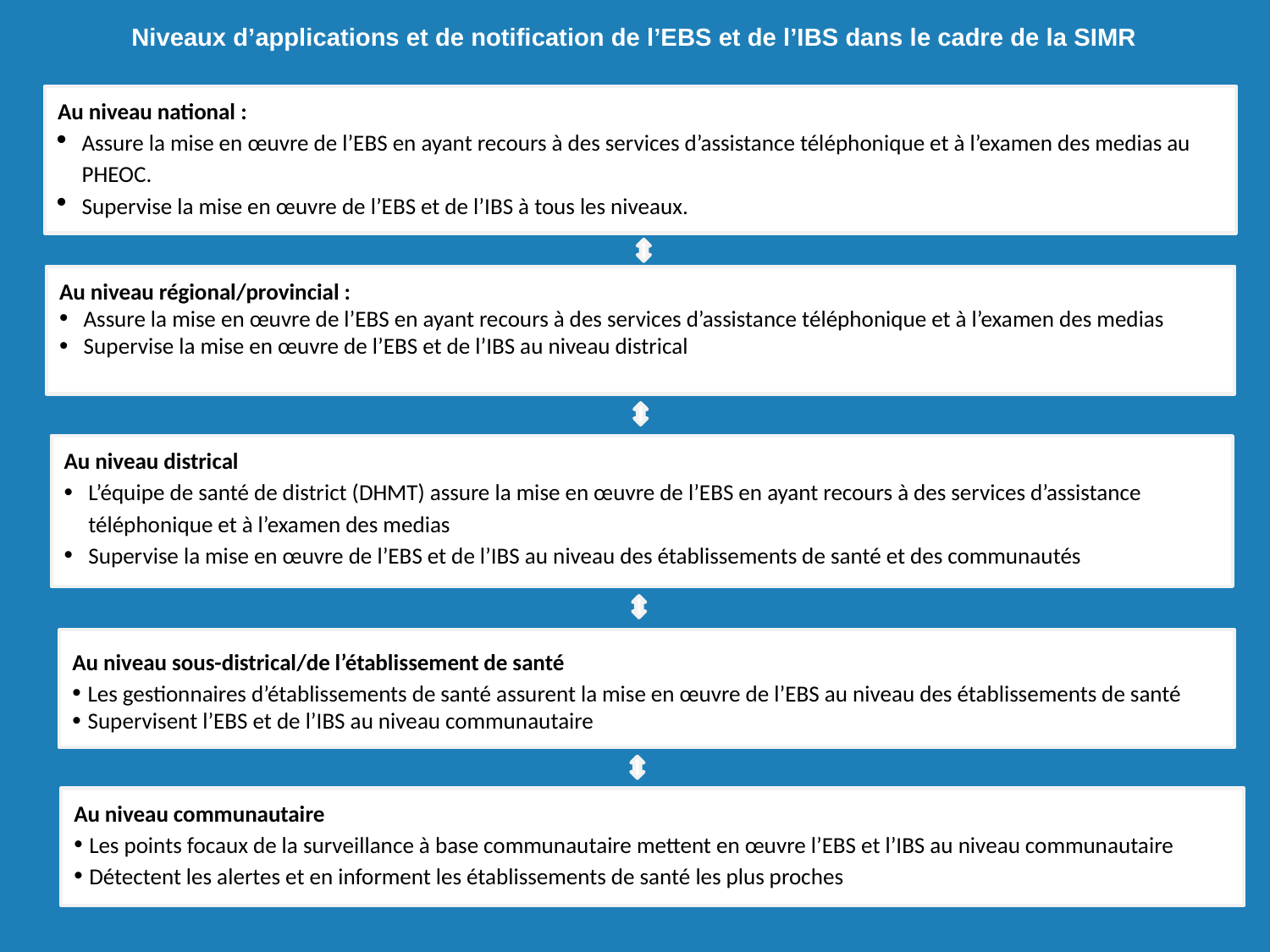

Niveaux d’applications et de notification de l’EBS et de l’IBS dans le cadre de la SIMR
Au niveau national :
Assure la mise en œuvre de l’EBS en ayant recours à des services d’assistance téléphonique et à l’examen des medias au PHEOC.
Supervise la mise en œuvre de l’EBS et de l’IBS à tous les niveaux.

Au niveau régional/provincial :
Assure la mise en œuvre de l’EBS en ayant recours à des services d’assistance téléphonique et à l’examen des medias
Supervise la mise en œuvre de l’EBS et de l’IBS au niveau districal

Au niveau districal
L’équipe de santé de district (DHMT) assure la mise en œuvre de l’EBS en ayant recours à des services d’assistance téléphonique et à l’examen des medias
Supervise la mise en œuvre de l’EBS et de l’IBS au niveau des établissements de santé et des communautés

Au niveau sous-districal/de l’établissement de santé
Les gestionnaires d’établissements de santé assurent la mise en œuvre de l’EBS au niveau des établissements de santé
Supervisent l’EBS et de l’IBS au niveau communautaire

Au niveau communautaire
Les points focaux de la surveillance à base communautaire mettent en œuvre l’EBS et l’IBS au niveau communautaire
Détectent les alertes et en informent les établissements de santé les plus proches